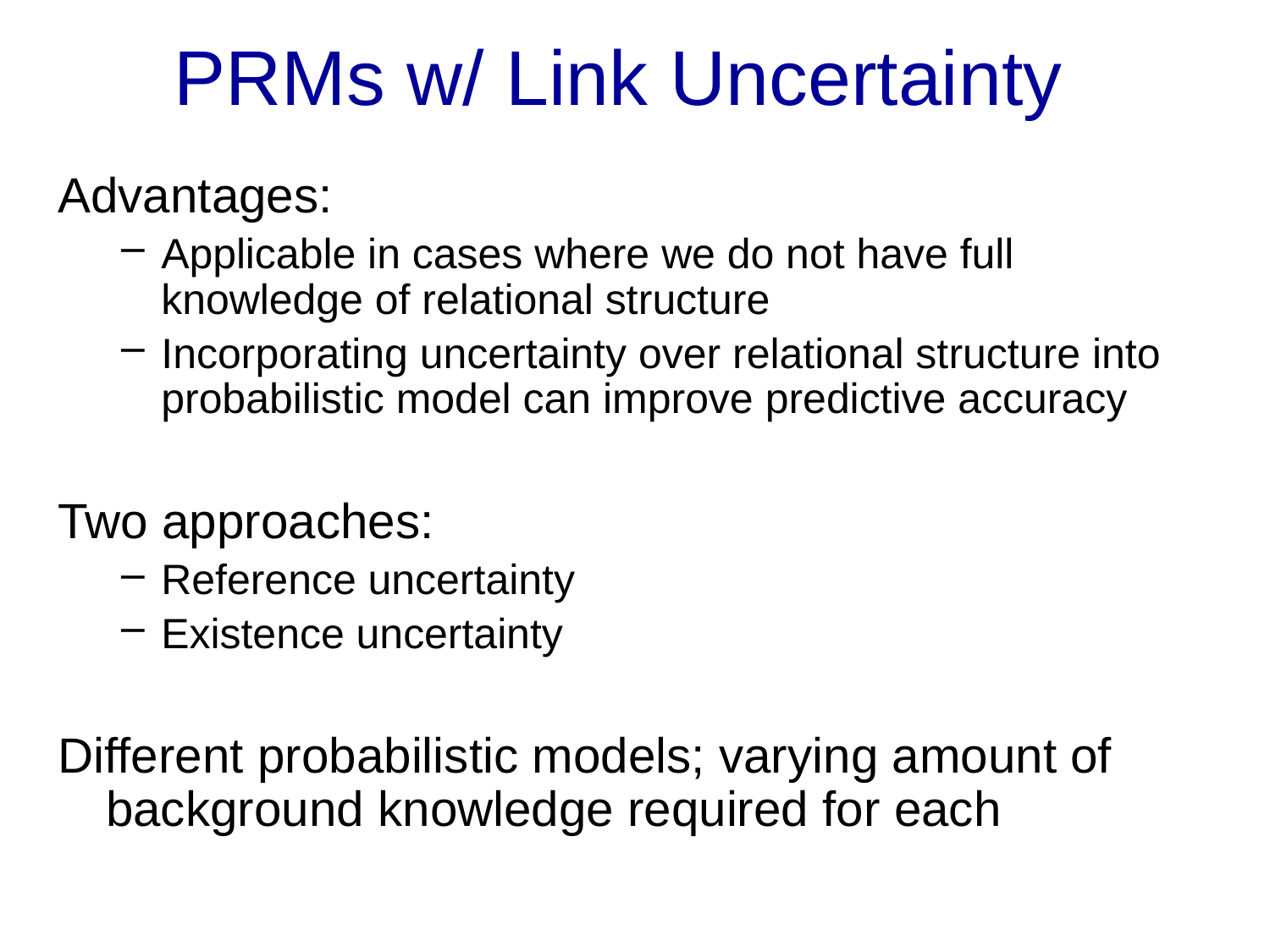

# PRMs w/ Link Uncertainty
Advantages:
Applicable in cases where we do not have full knowledge of relational structure
Incorporating uncertainty over relational structure into probabilistic model can improve predictive accuracy

Two approaches:
Reference uncertainty
Existence uncertainty

Different probabilistic models; varying amount of background knowledge required for each